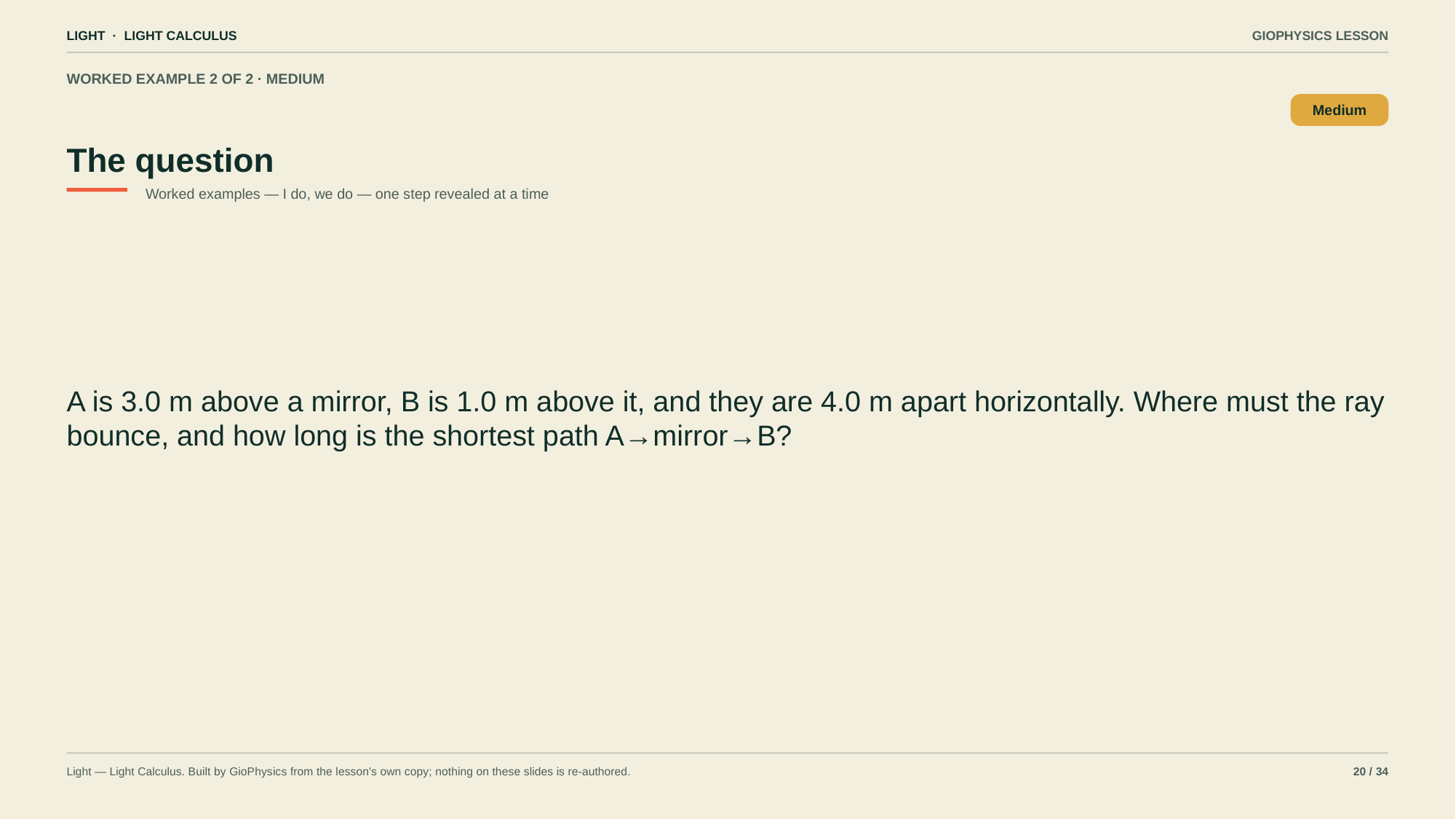

LIGHT  ·  LIGHT CALCULUS
GIOPHYSICS LESSON

WORKED EXAMPLE 2 OF 2 · MEDIUM
The question

Medium
Worked examples — I do, we do — one step revealed at a time

A is 3.0 m above a mirror, B is 1.0 m above it, and they are 4.0 m apart horizontally. Where must the ray bounce, and how long is the shortest path A→mirror→B?

Light — Light Calculus. Built by GioPhysics from the lesson's own copy; nothing on these slides is re-authored.
20 / 34